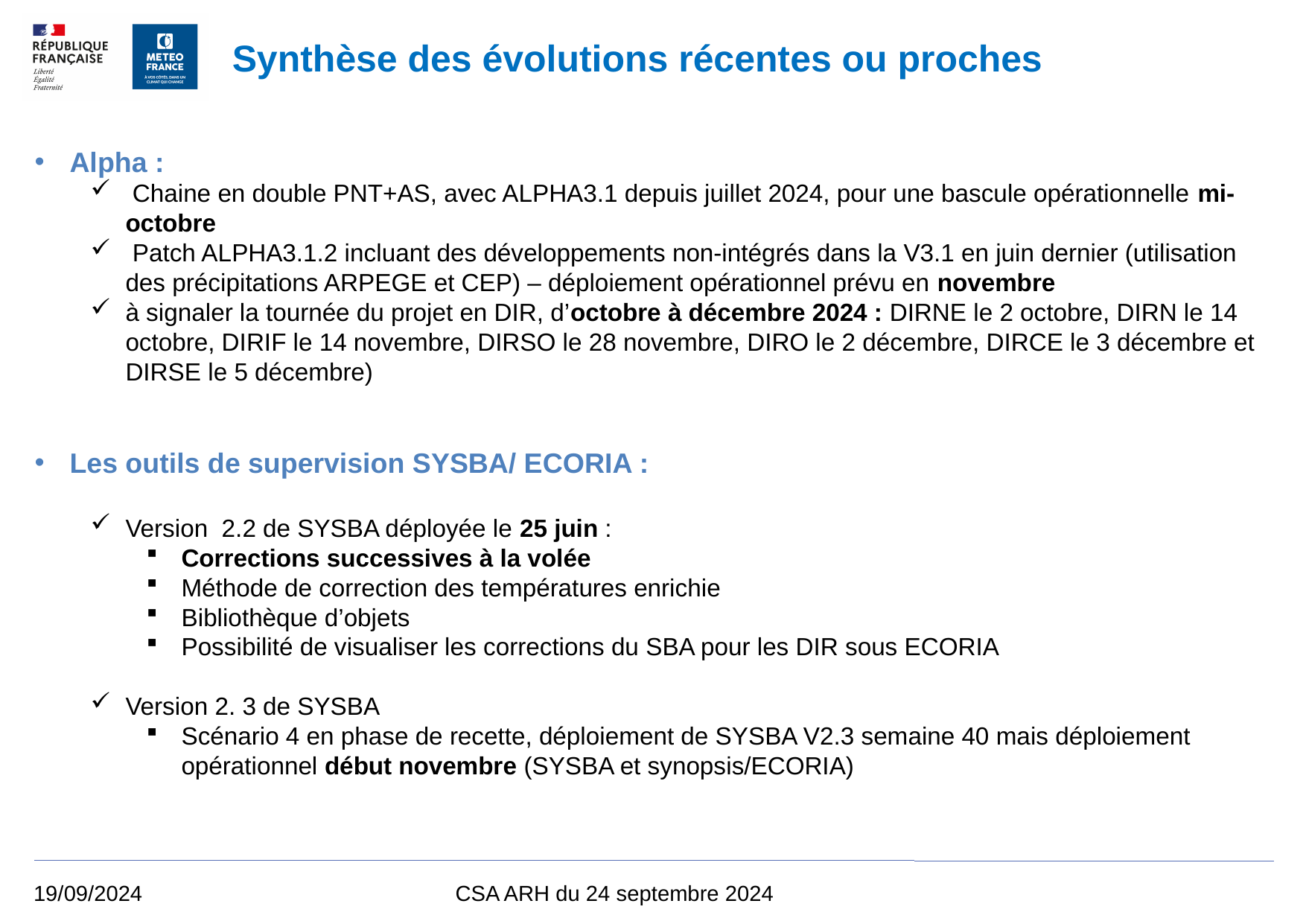

Synthèse des évolutions récentes ou proches
Alpha :
 Chaine en double PNT+AS, avec ALPHA3.1 depuis juillet 2024, pour une bascule opérationnelle mi-octobre
 Patch ALPHA3.1.2 incluant des développements non-intégrés dans la V3.1 en juin dernier (utilisation des précipitations ARPEGE et CEP) – déploiement opérationnel prévu en novembre
à signaler la tournée du projet en DIR, d’octobre à décembre 2024 : DIRNE le 2 octobre, DIRN le 14 octobre, DIRIF le 14 novembre, DIRSO le 28 novembre, DIRO le 2 décembre, DIRCE le 3 décembre et DIRSE le 5 décembre)

Les outils de supervision SYSBA/ ECORIA :

Version  2.2 de SYSBA déployée le 25 juin :
Corrections successives à la volée
Méthode de correction des températures enrichie
Bibliothèque d’objets
Possibilité de visualiser les corrections du SBA pour les DIR sous ECORIA

Version 2. 3 de SYSBA
Scénario 4 en phase de recette, déploiement de SYSBA V2.3 semaine 40 mais déploiement opérationnel début novembre (SYSBA et synopsis/ECORIA)

19/09/2024
CSA ARH du 24 septembre 2024